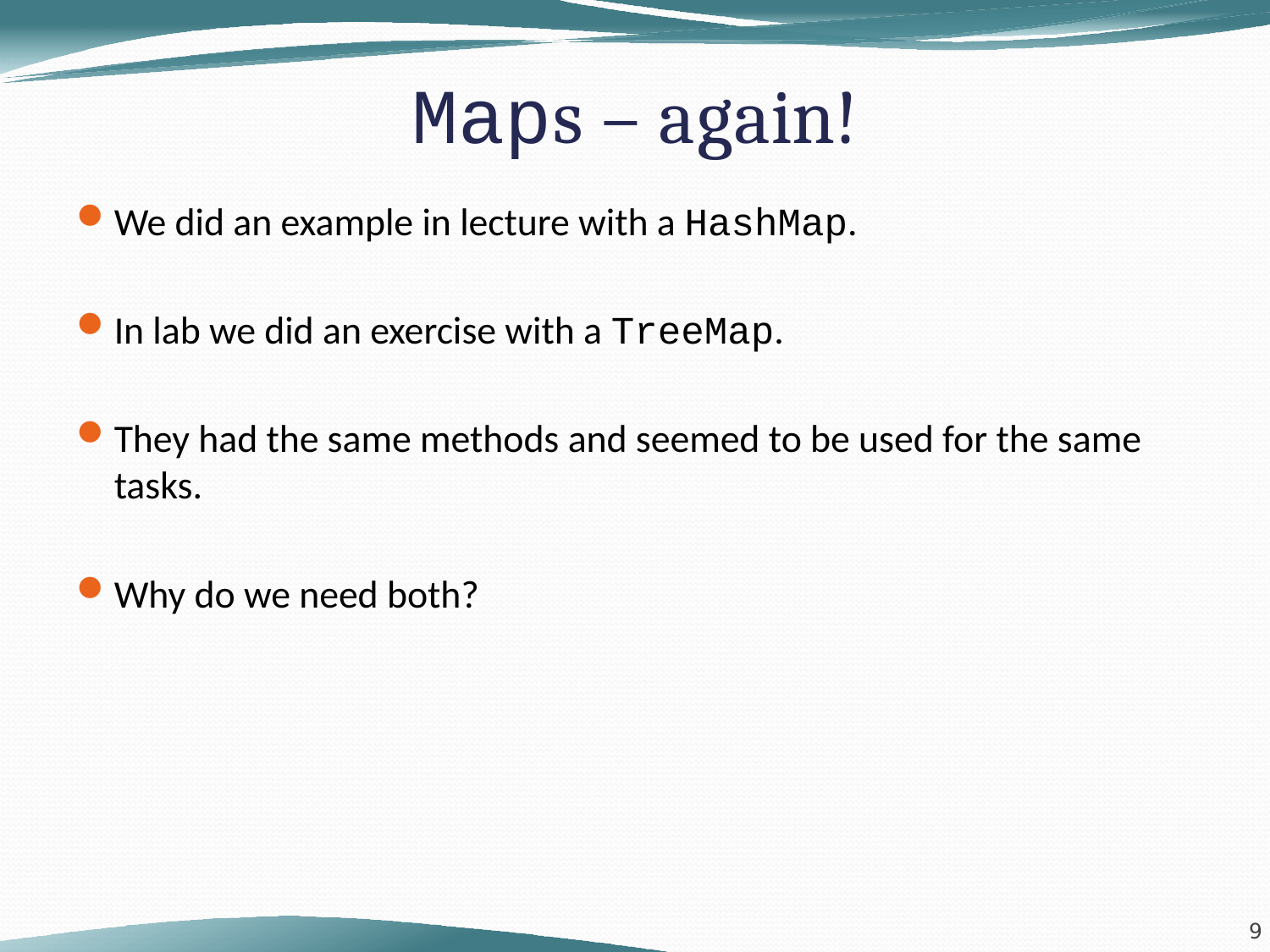

# Maps – again!
We did an example in lecture with a HashMap.

In lab we did an exercise with a TreeMap.

They had the same methods and seemed to be used for the same tasks.

Why do we need both?

| index | 0 | 1 | 2 | 3 |
| --- | --- | --- | --- | --- |
| value | 42 | -3 | 17 | 9 |